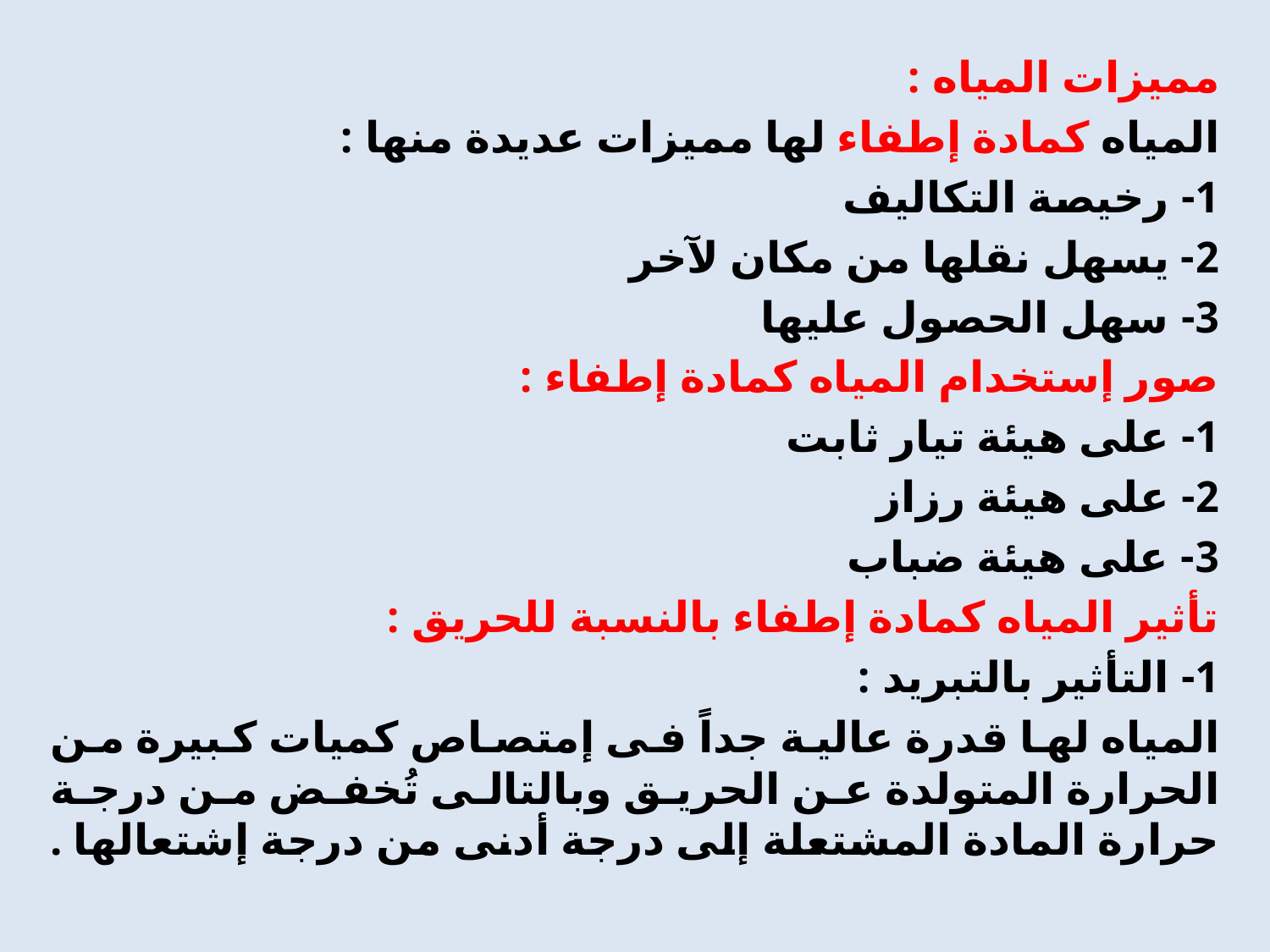

مميزات المياه :
المياه كمادة إطفاء لها مميزات عديدة منها :
1- رخيصة التكاليف
2- يسهل نقلها من مكان لآخر
3- سهل الحصول عليها
صور إستخدام المياه كمادة إطفاء :
1- على هيئة تيار ثابت
2- على هيئة رزاز
3- على هيئة ضباب
تأثير المياه كمادة إطفاء بالنسبة للحريق :
1- التأثير بالتبريد :
المياه لها قدرة عالية جداً فى إمتصاص كميات كبيرة من الحرارة المتولدة عن الحريق وبالتالى تُخفض من درجة حرارة المادة المشتعلة إلى درجة أدنى من درجة إشتعالها .